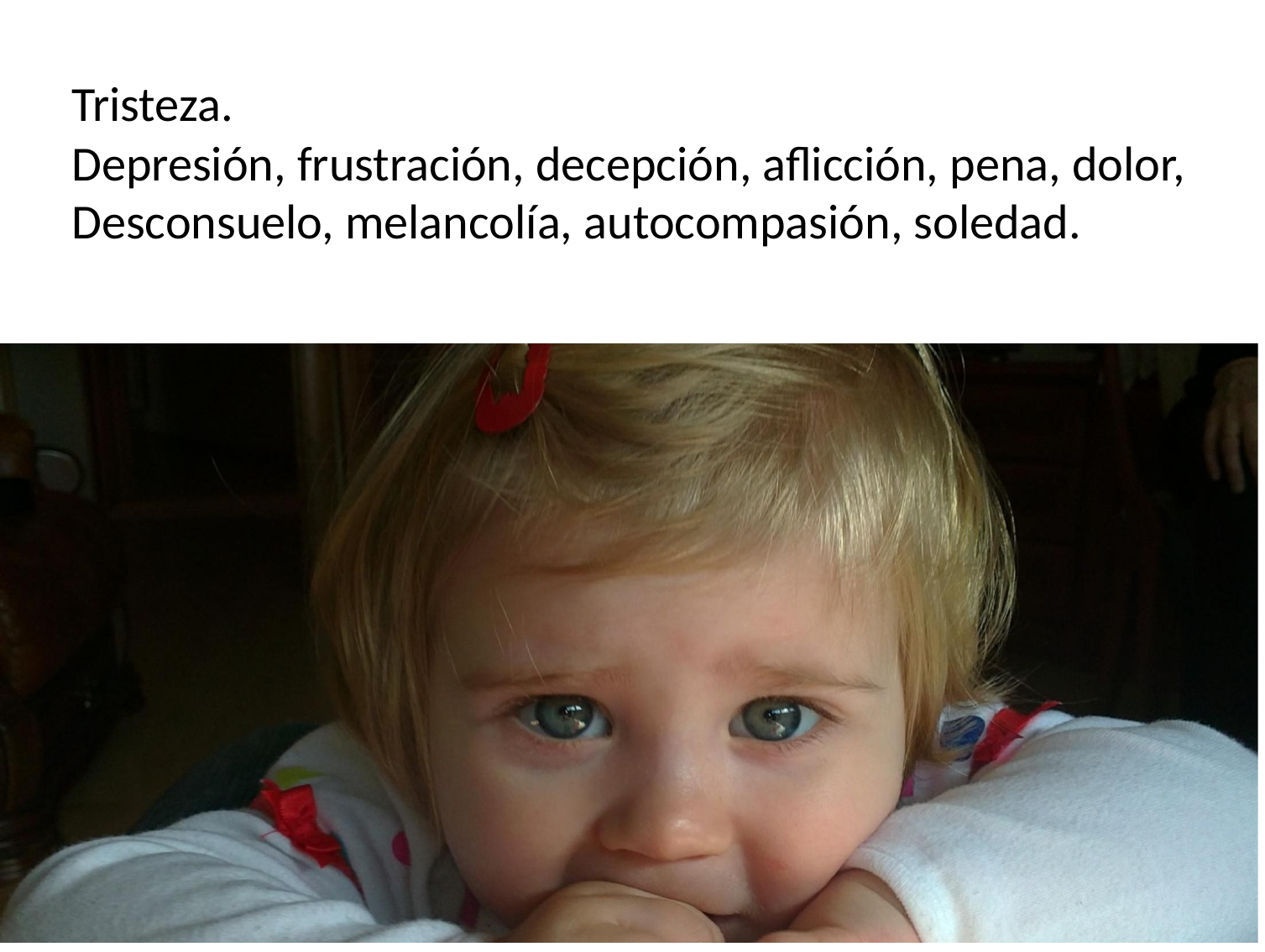

Tristeza.
Depresión, frustración, decepción, aflicción, pena, dolor,
Desconsuelo, melancolía, autocompasión, soledad.